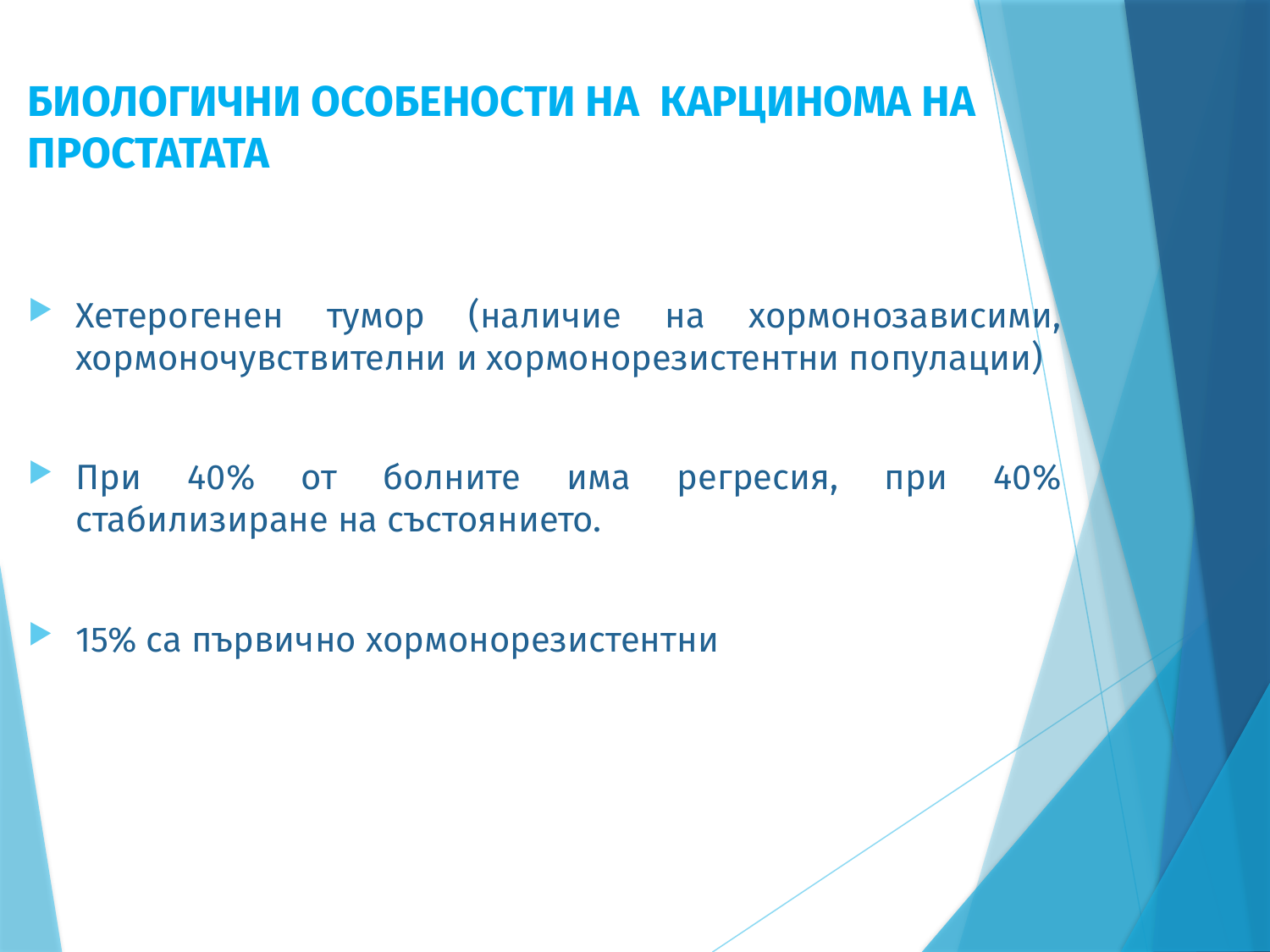

# БИОЛОГИЧНИ ОСОБЕНОСТИ НА  КАРЦИНОМА НА ПРОСТАТАТА

Хетерогенен тумор (наличие на хормонозависими, хормоночувствителни и хормонорезистентни популации)

При 40% от болните има регресия, при 40% стабилизиране на състоянието.

15% са първично хормонорезистентни